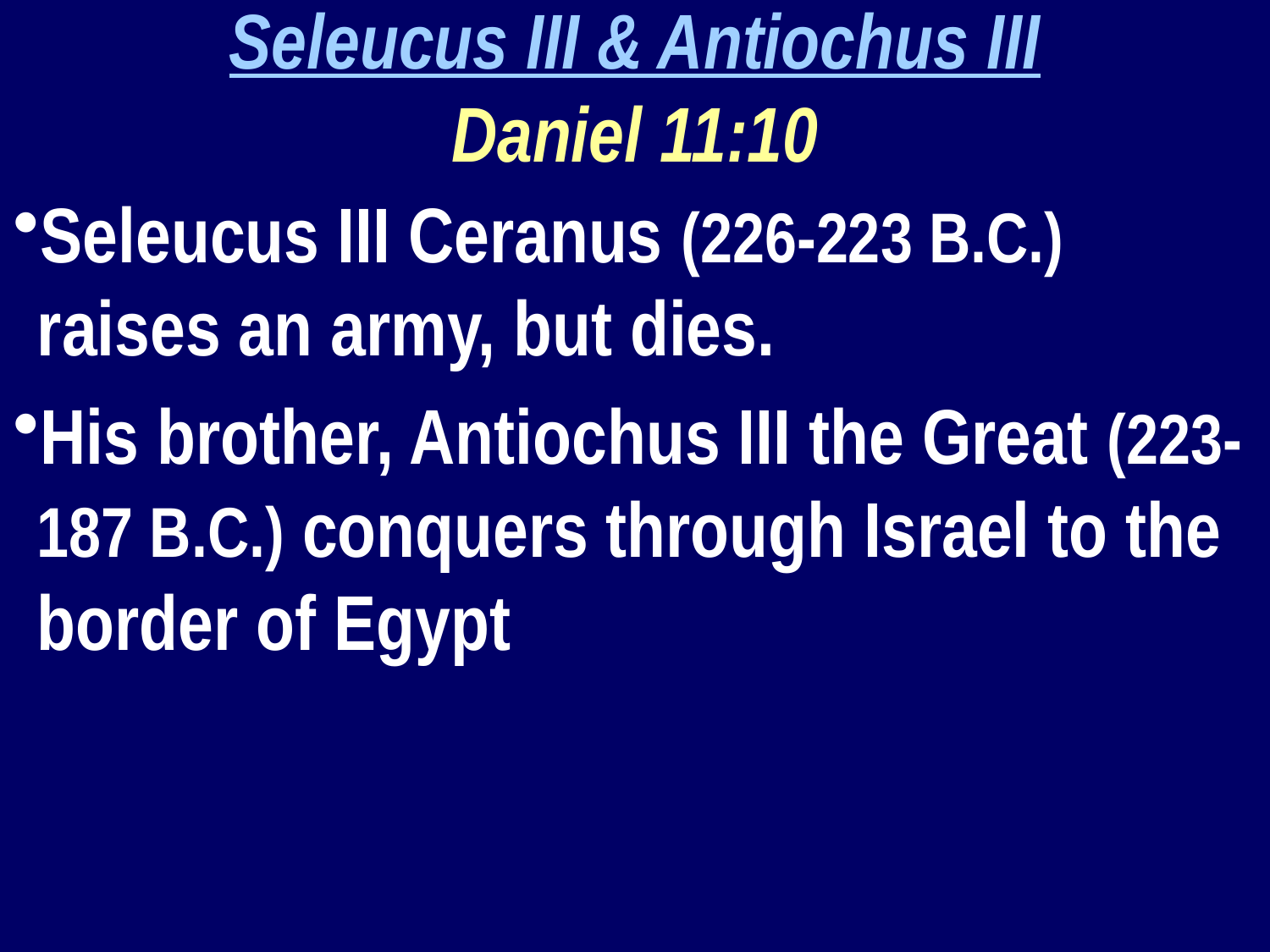

Seleucus III & Antiochus III
Daniel 11:10
Seleucus III Ceranus (226-223 B.C.) raises an army, but dies.
His brother, Antiochus III the Great (223-187 B.C.) conquers through Israel to the border of Egypt